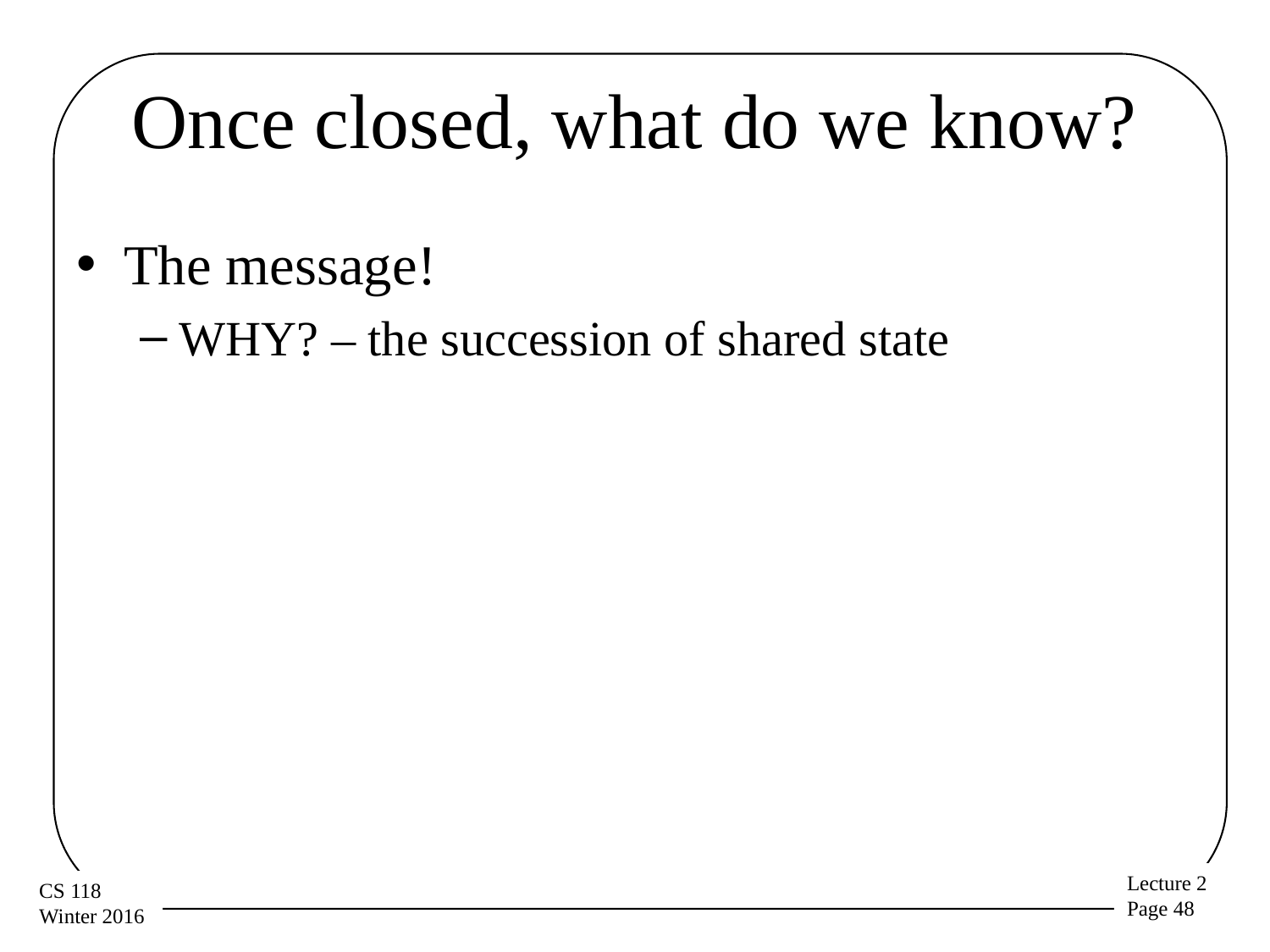

# Once closed, what do we know?
The message!
WHY? – the succession of shared state